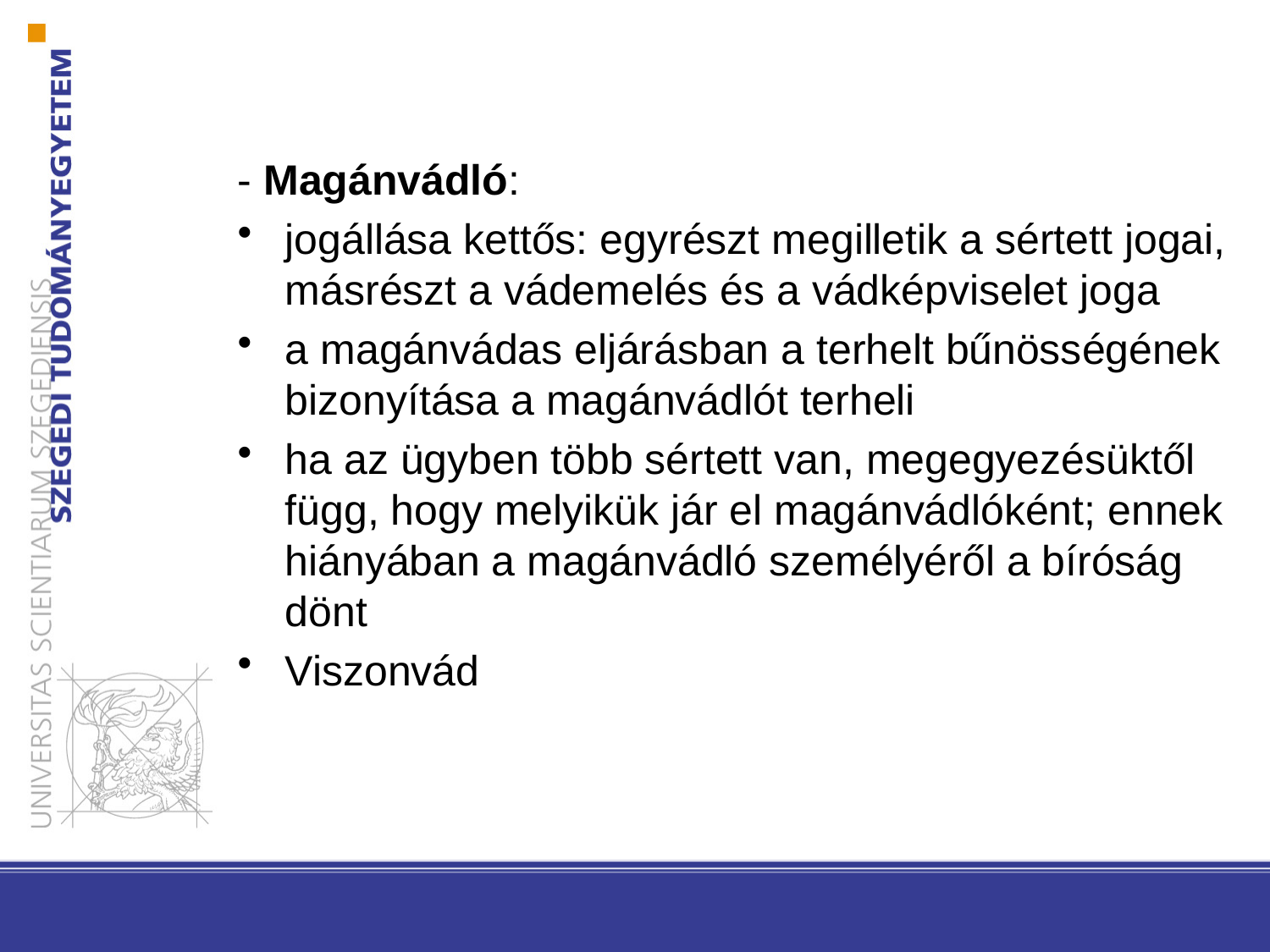

- Magánvádló:
jogállása kettős: egyrészt megilletik a sértett jogai, másrészt a vádemelés és a vádképviselet joga
a magánvádas eljárásban a terhelt bűnösségének bizonyítása a magánvádlót terheli
ha az ügyben több sértett van, megegyezésüktől függ, hogy melyikük jár el magánvádlóként; ennek hiányában a magánvádló személyéről a bíróság dönt
Viszonvád